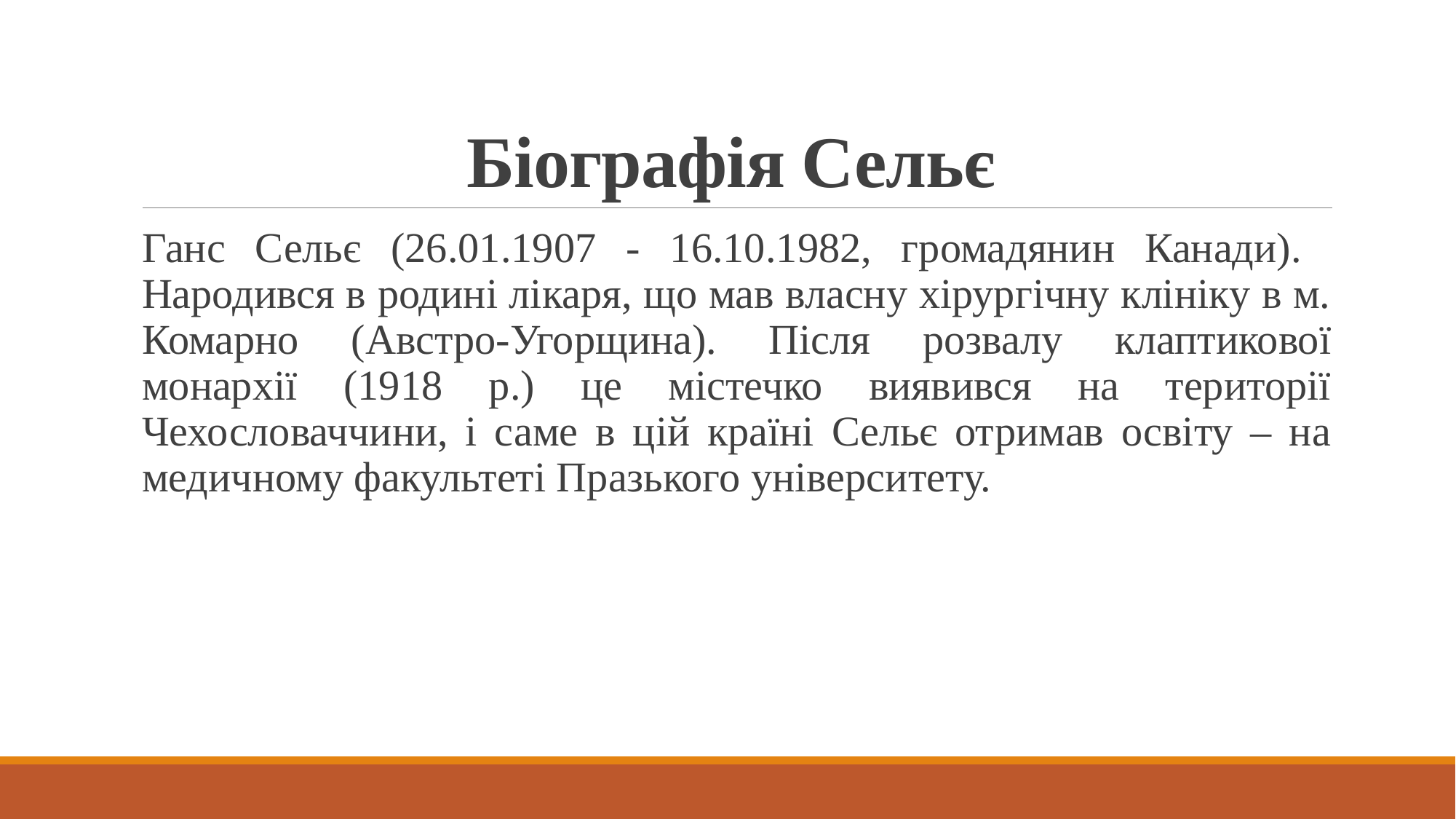

# Біографія Сельє
Ганс Сельє (26.01.1907 - 16.10.1982, громадянин Канади).  Народився в родині лікаря, що мав власну хірургічну клініку в м. Комарно (Австро-Угорщина). Після розвалу клаптикової монархії (1918 р.) це містечко виявився на території Чехословаччини, і саме в цій країні Сельє отримав освіту – на медичному факультеті Празького університету.